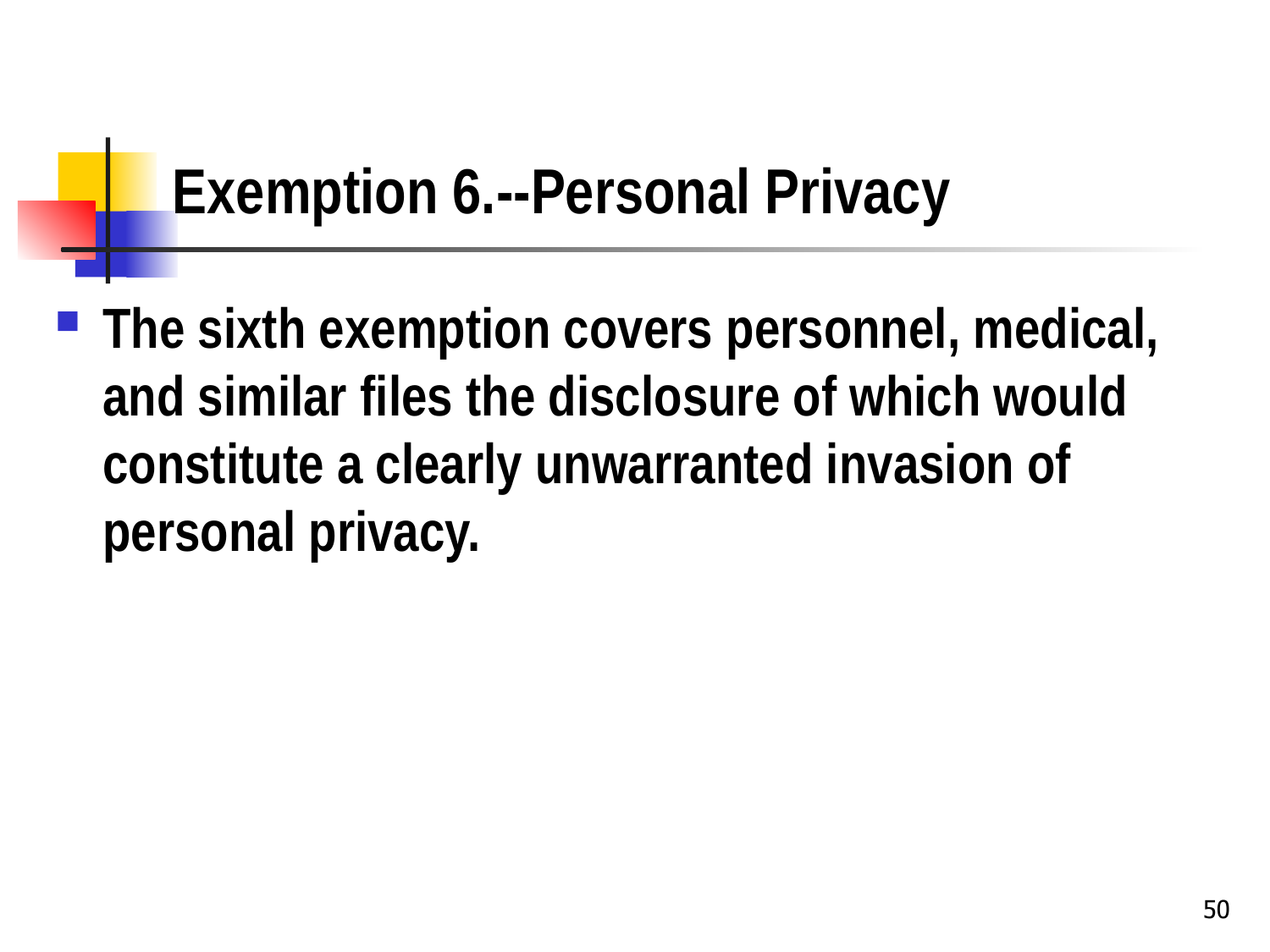

# Exemption 6.--Personal Privacy
The sixth exemption covers personnel, medical, and similar files the disclosure of which would constitute a clearly unwarranted invasion of personal privacy.
50